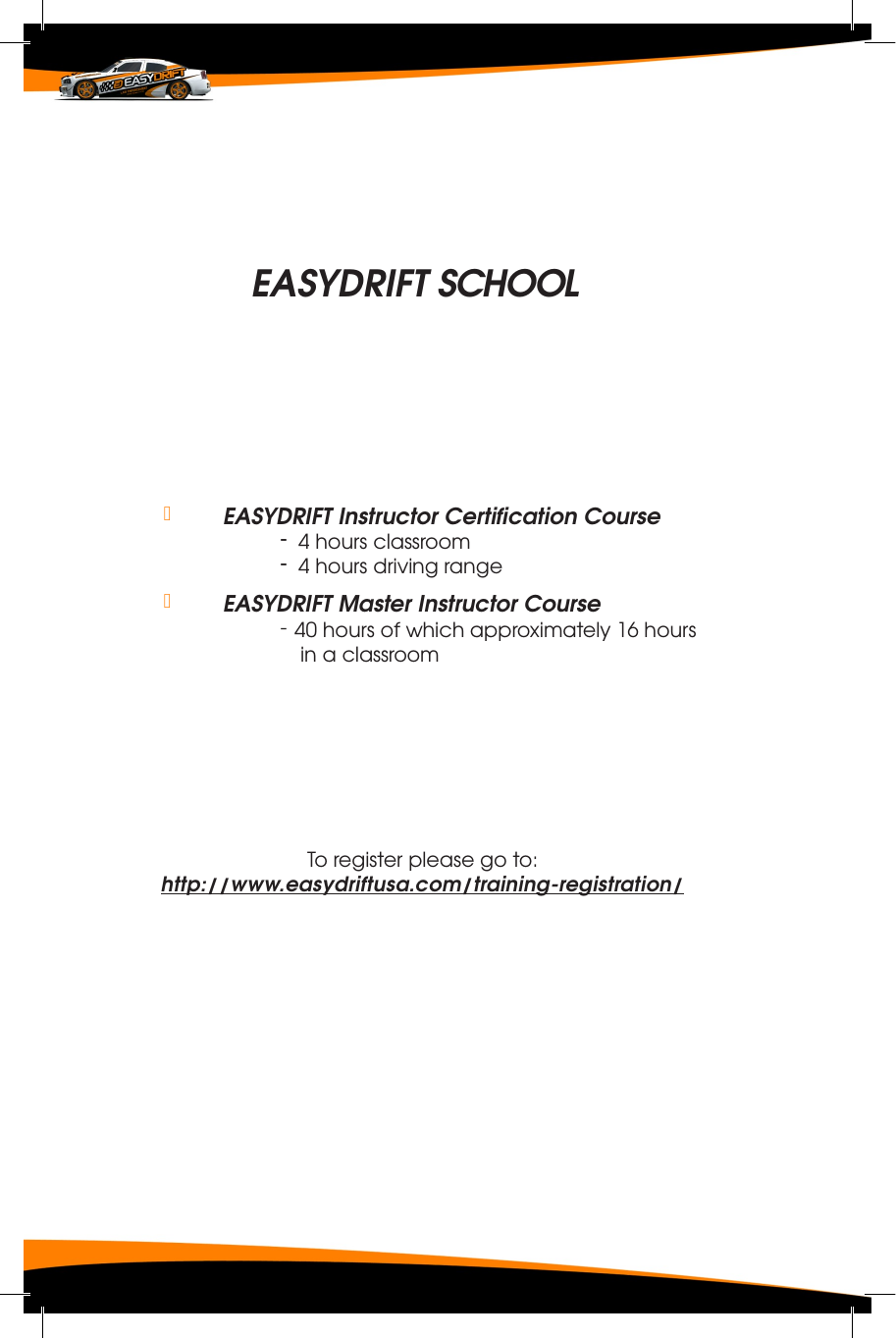

# EASYDRIFT SCHOOL
EASYDRIFT Instructor Certification Course
4 hours classroom
4 hours driving range

EASYDRIFT Master Instructor Course
40 hours of which approximately 16 hours  in a classroom
To register please go to:
http://www.easydriftusa.com/training-registration/